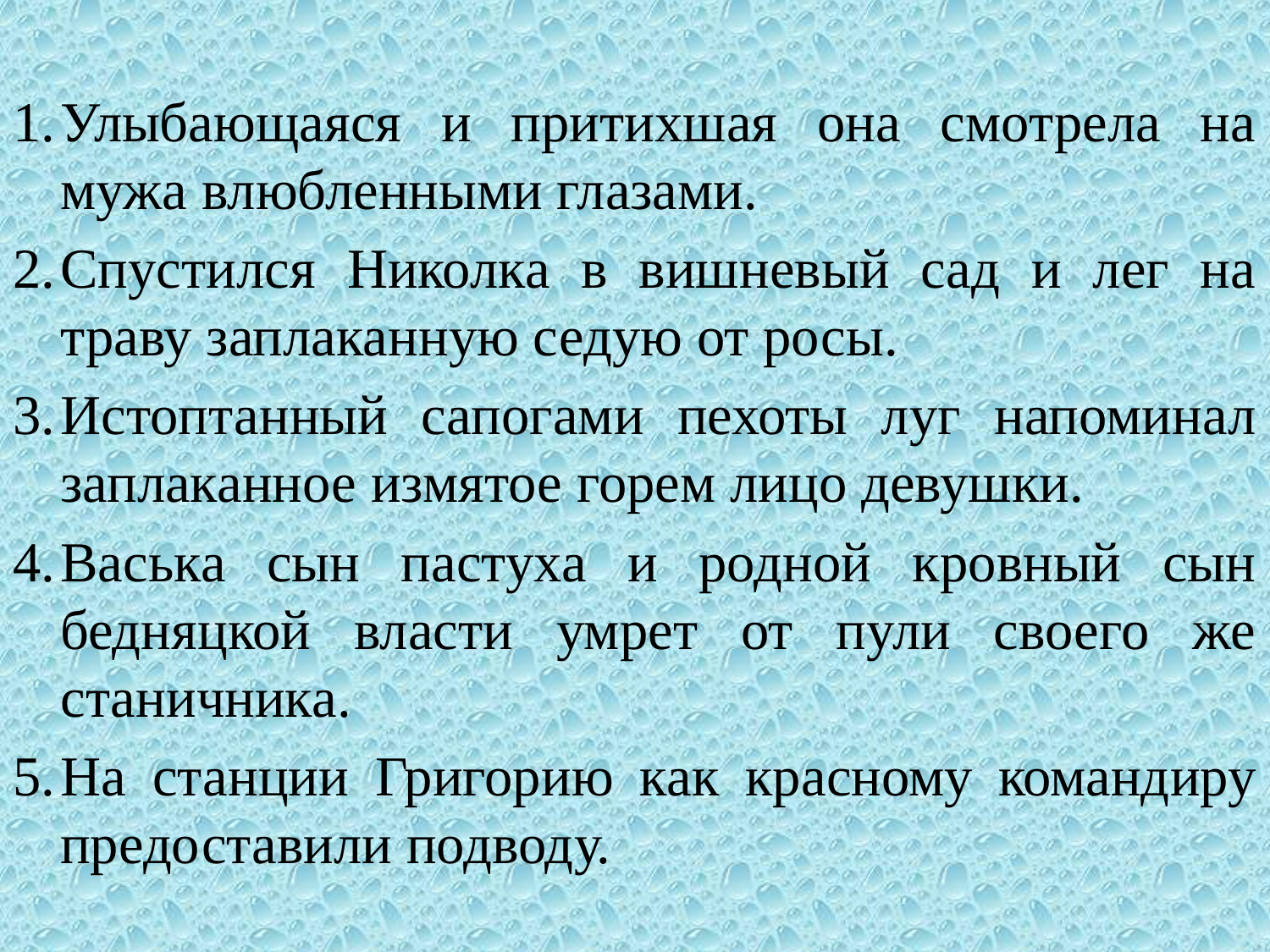

Улыбающаяся и притихшая она смотрела на мужа влюбленными глазами.
Спустился Николка в вишневый сад и лег на траву заплаканную седую от росы.
Истоптанный сапогами пехоты луг напоминал заплаканное измятое горем лицо девушки.
Васька сын пастуха и родной кровный сын бедняцкой власти умрет от пули своего же станичника.
На станции Григорию как красному командиру предоставили подводу.

#